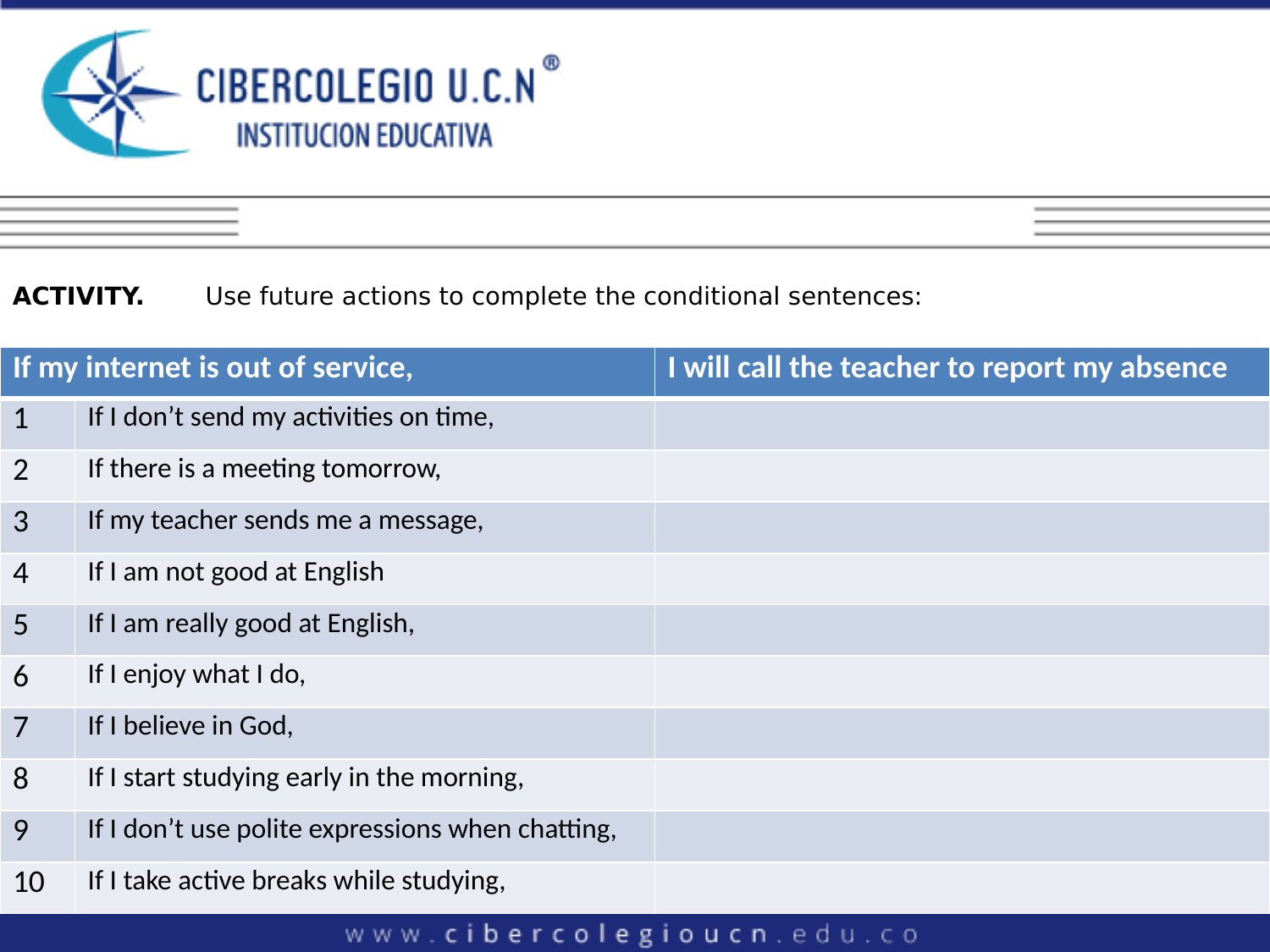

ACTIVITY.       Use future actions to complete the conditional sentences:

| If my internet is out of service, |  | I will call the teacher to report my absence |
| --- | --- | --- |
| 1 | If I don’t send my activities on time, |  |
| 2 | If there is a meeting tomorrow, |  |
| 3 | If my teacher sends me a message, |  |
| 4 | If I am not good at English |  |
| 5 | If I am really good at English, |  |
| 6 | If I enjoy what I do, |  |
| 7 | If I believe in God, |  |
| 8 | If I start studying early in the morning, |  |
| 9 | If I don’t use polite expressions when chatting, |  |
| 10 | If I take active breaks while studying, |  |